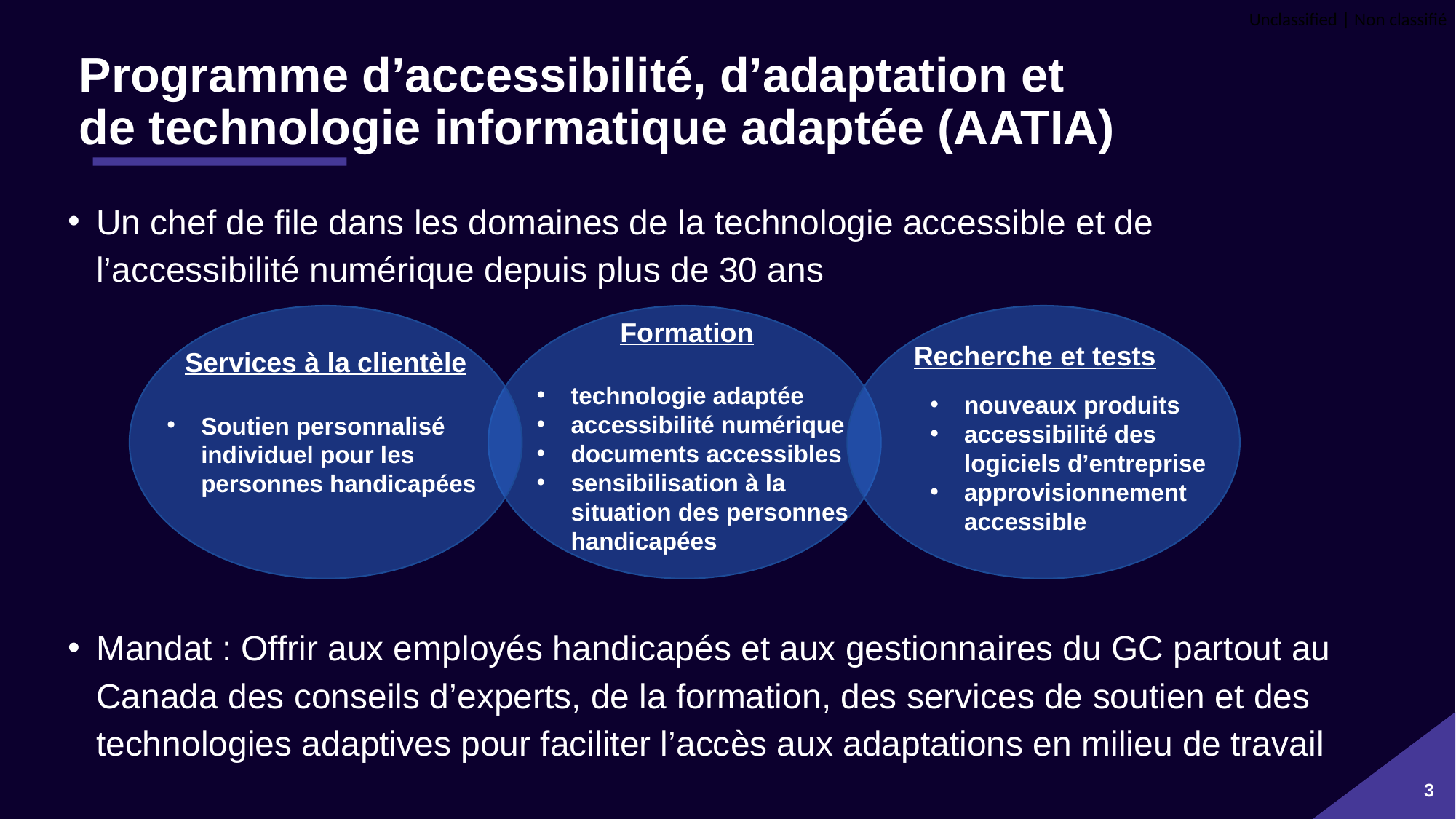

# Programme d’accessibilité, d’adaptation et de technologie informatique adaptée (AATIA)
Un chef de file dans les domaines de la technologie accessible et de l’accessibilité numérique depuis plus de 30 ans

Mandat : Offrir aux employés handicapés et aux gestionnaires du GC partout au Canada des conseils d’experts, de la formation, des services de soutien et des technologies adaptives pour faciliter l’accès aux adaptations en milieu de travail

     Formation

technologie adaptée
accessibilité numérique
documents accessibles
sensibilisation à la situation des personnes handicapées
     Recherche et tests

nouveaux produits
accessibilité des logiciels d’entreprise
approvisionnement accessible
Services à la clientèle

Soutien personnalisé individuel pour les personnes handicapées